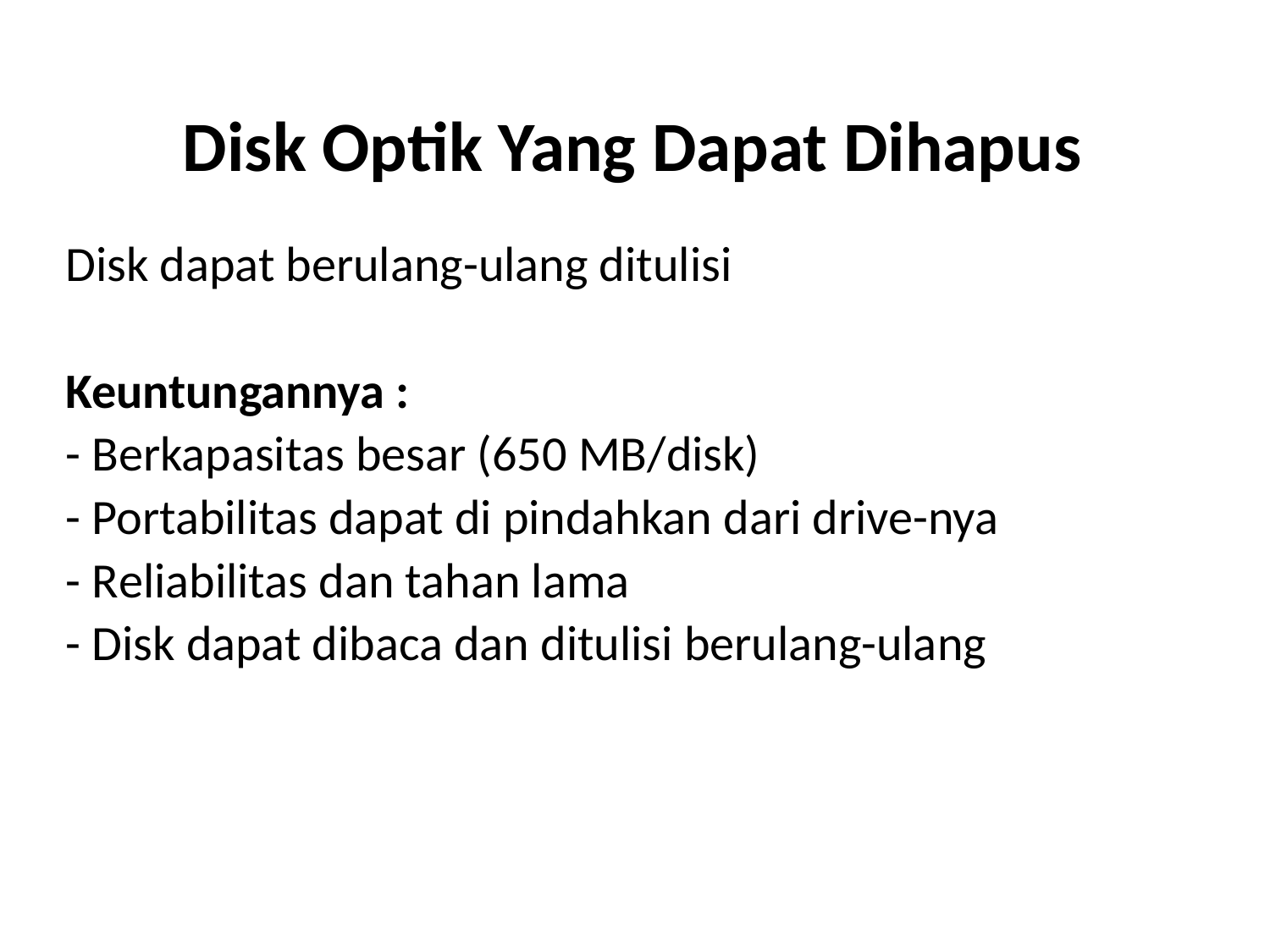

# Disk Optik Yang Dapat Dihapus
Disk dapat berulang-ulang ditulisi

Keuntungannya :
- Berkapasitas besar (650 MB/disk)
- Portabilitas dapat di pindahkan dari drive-nya
- Reliabilitas dan tahan lama
- Disk dapat dibaca dan ditulisi berulang-ulang